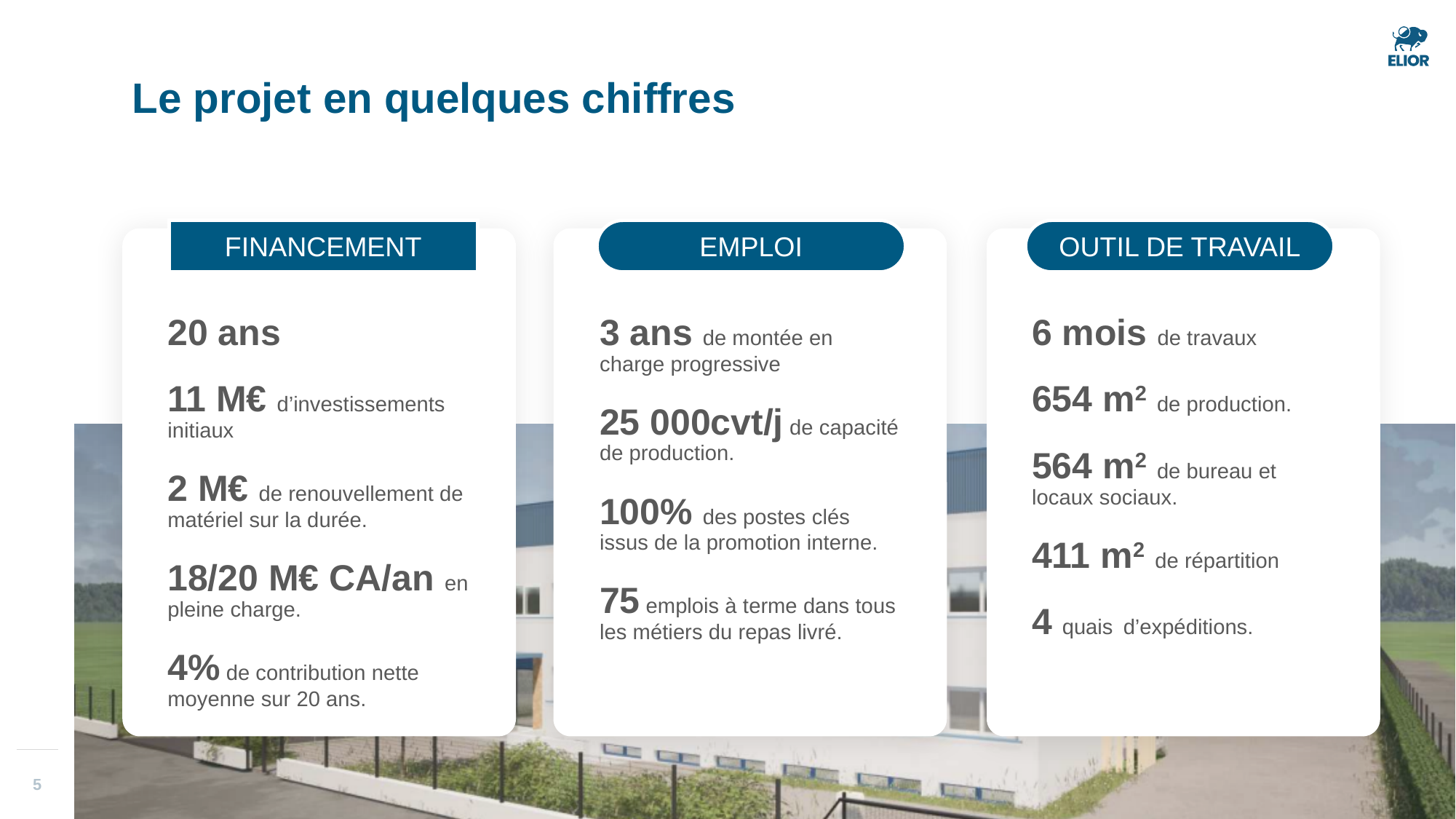

# Le projet en quelques chiffres

FINANCEMENT
EMPLOI
OUTIL DE TRAVAIL
20 ans
11 M€ d’investissements initiaux
2 M€ de renouvellement de matériel sur la durée.
18/20 M€ CA/an en pleine charge.
4% de contribution nette moyenne sur 20 ans.

3 ans de montée en charge progressive
25 000cvt/j de capacité de production.
100% des postes clés issus de la promotion interne.
75 emplois à terme dans tous les métiers du repas livré.

6 mois de travaux
654 m2 de production.
564 m2 de bureau et locaux sociaux.
411 m2 de répartition
4 quais d’expéditions.